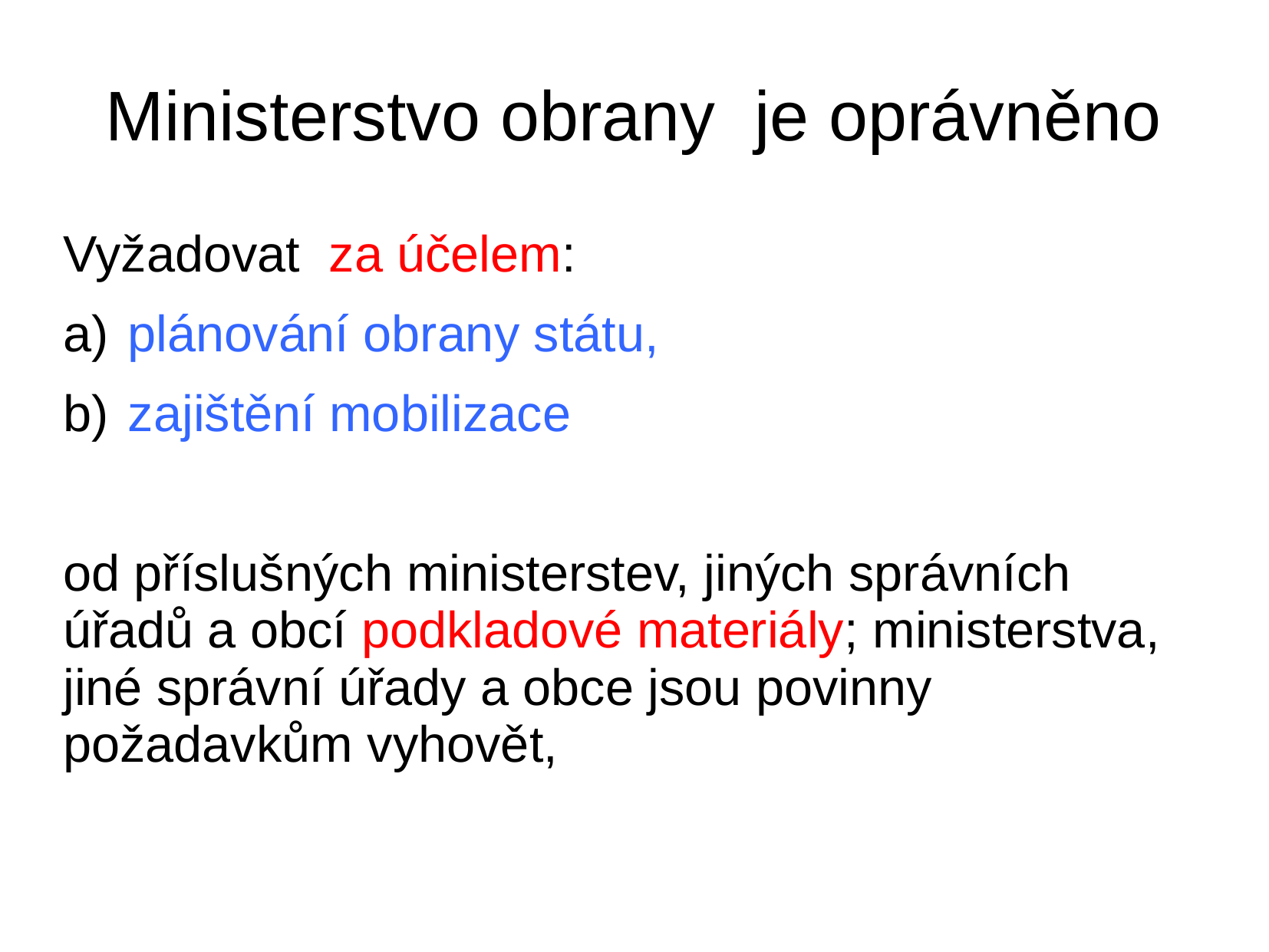

# Ministerstvo obrany  je oprávněno
Vyžadovat  za účelem:
plánování obrany státu,
zajištění mobilizace

od příslušných ministerstev, jiných správních úřadů a obcí podkladové materiály; ministerstva, jiné správní úřady a obce jsou povinny požadavkům vyhovět,